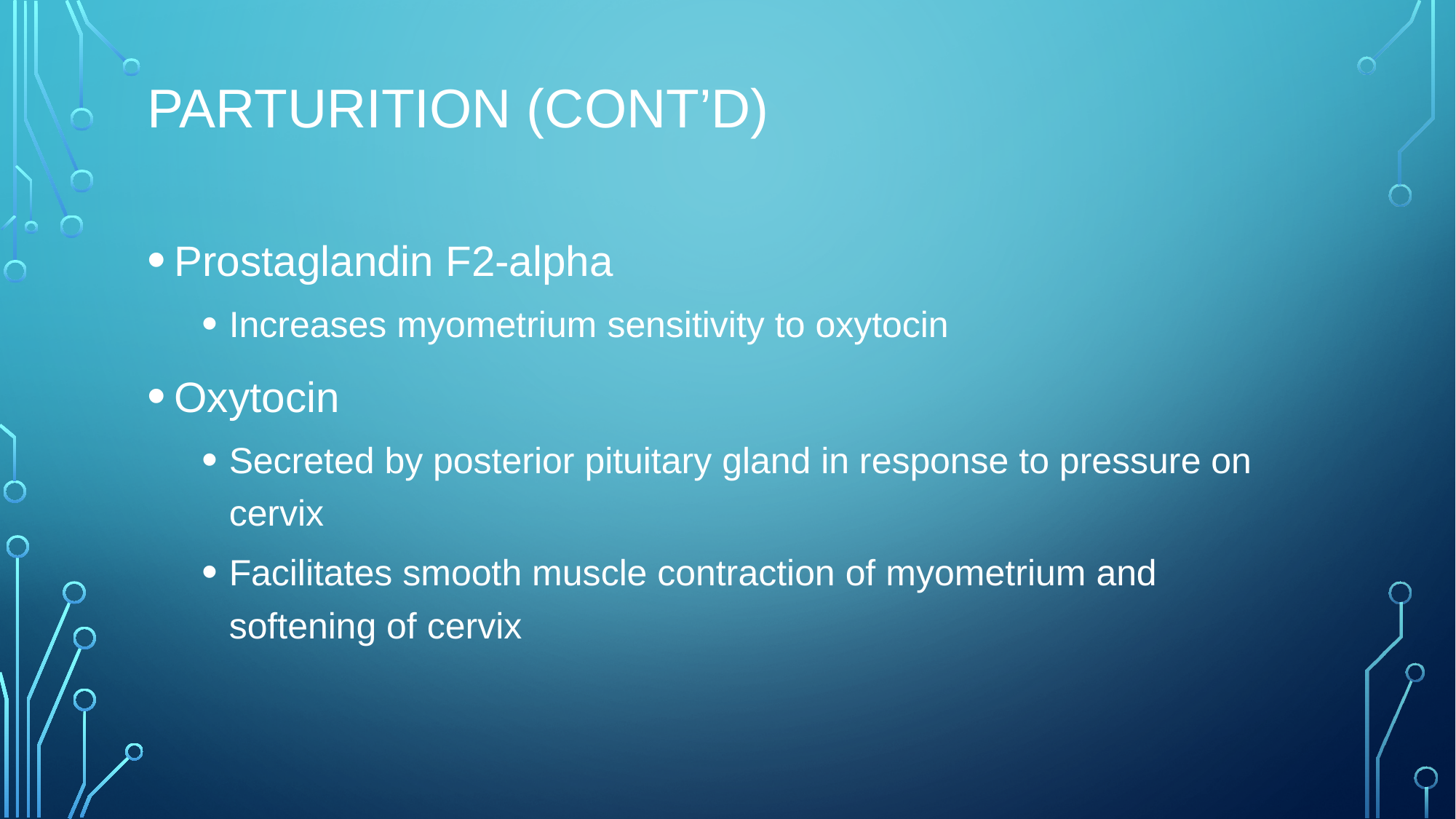

# Parturition (Cont’d)
Prostaglandin F2-alpha
Increases myometrium sensitivity to oxytocin
Oxytocin
Secreted by posterior pituitary gland in response to pressure on cervix
Facilitates smooth muscle contraction of myometrium and softening of cervix